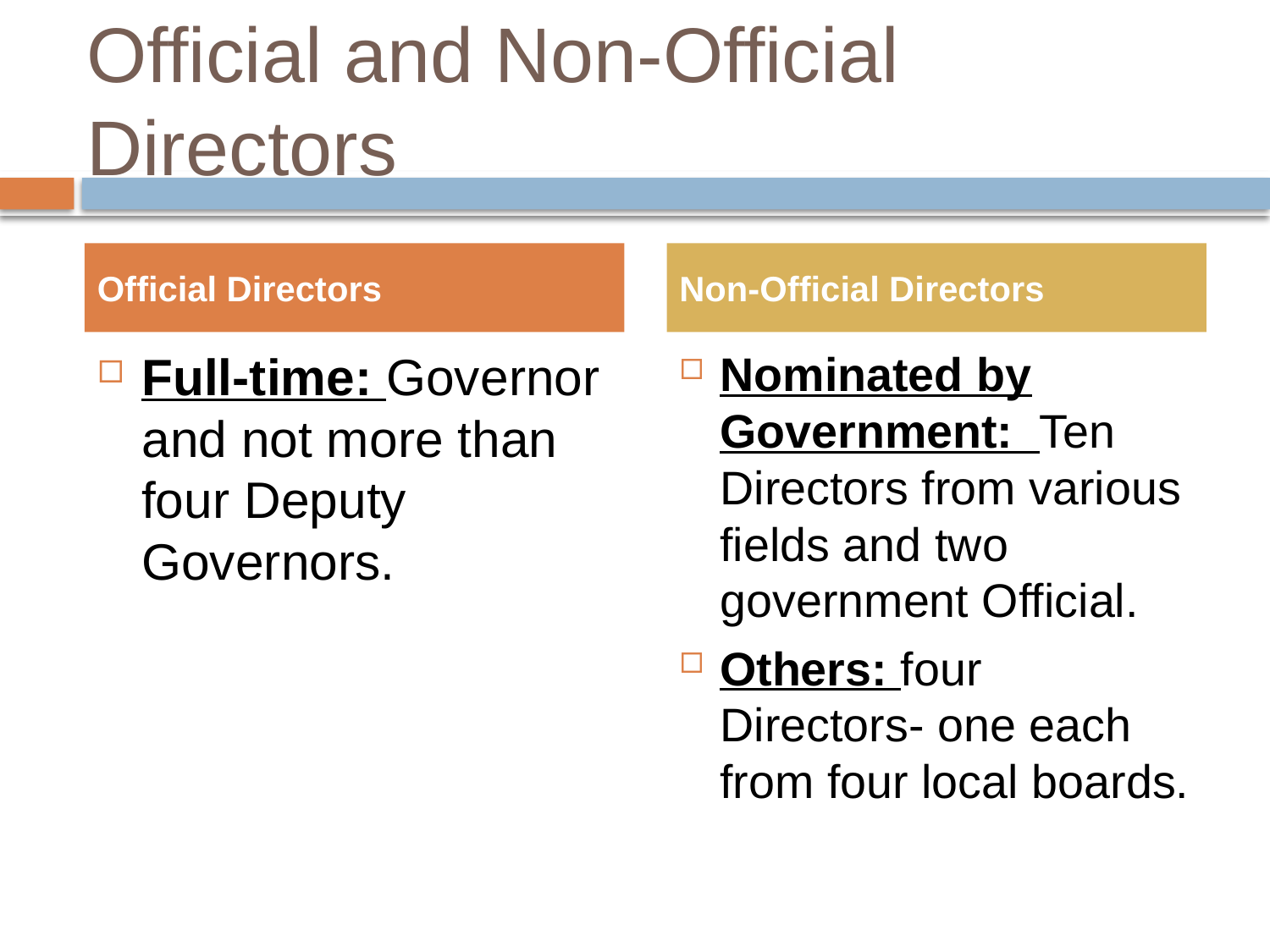

# Official and Non-Official Directors
Official Directors
Non-Official Directors
Full-time: Governor and not more than four Deputy Governors.
Nominated by Government:  Ten Directors from various fields and two government Official.
Others: four Directors- one each from four local boards.